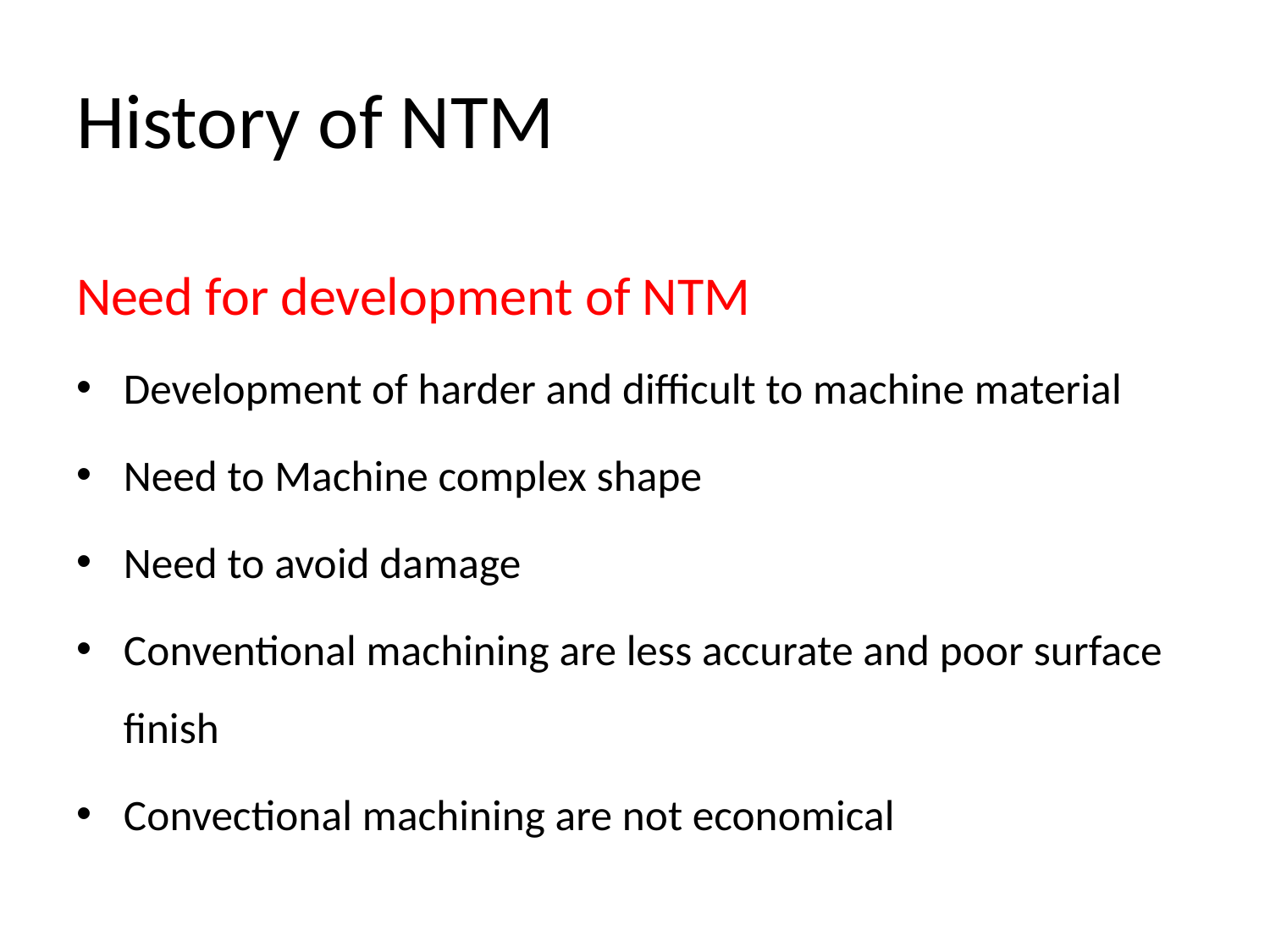

# History of NTM
Need for development of NTM
Development of harder and difficult to machine material
Need to Machine complex shape
Need to avoid damage
Conventional machining are less accurate and poor surface finish
Convectional machining are not economical